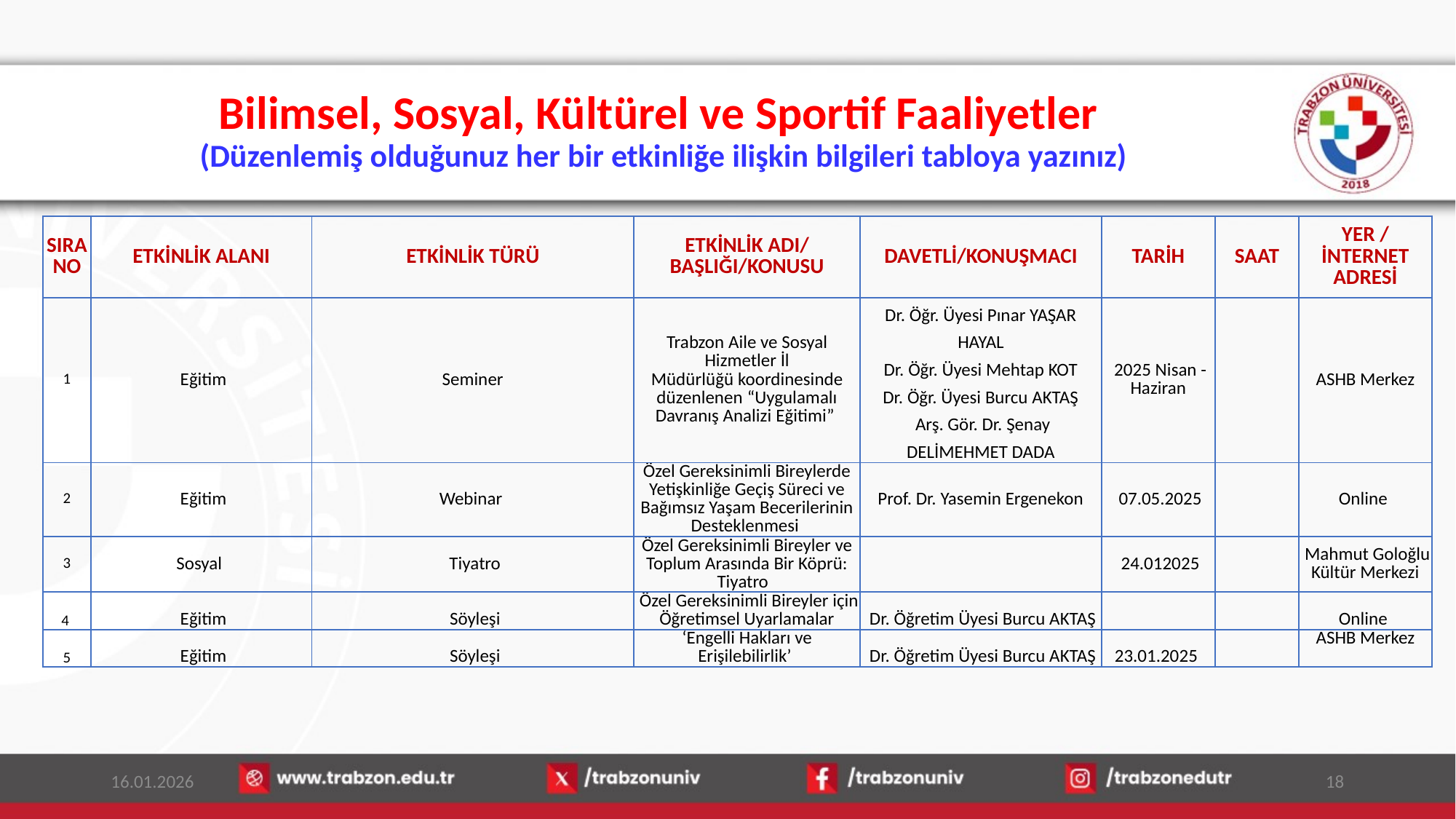

# Bilimsel, Sosyal, Kültürel ve Sportif Faaliyetler (Düzenlemiş olduğunuz her bir etkinliğe ilişkin bilgileri tabloya yazınız)
| SIRA NO | ETKİNLİK ALANI | ETKİNLİK TÜRÜ | ETKİNLİK ADI/ BAŞLIĞI/KONUSU | DAVETLİ/KONUŞMACI | TARİH | SAAT | YER / İNTERNET ADRESİ |
| --- | --- | --- | --- | --- | --- | --- | --- |
| 1 | Eğitim | Seminer | Trabzon Aile ve Sosyal Hizmetler İl Müdürlüğü koordinesinde düzenlenen “Uygulamalı Davranış Analizi Eğitimi” | Dr. Öğr. Üyesi Pınar YAŞAR HAYAL Dr. Öğr. Üyesi Mehtap KOT Dr. Öğr. Üyesi Burcu AKTAŞ Arş. Gör. Dr. Şenay DELİMEHMET DADA | 2025 Nisan - Haziran |  | ASHB Merkez |
| 2 | Eğitim | Webinar | Özel Gereksinimli Bireylerde Yetişkinliğe Geçiş Süreci ve Bağımsız Yaşam Becerilerinin Desteklenmesi | Prof. Dr. Yasemin Ergenekon | 07.05.2025 |  | Online |
| 3 | Sosyal | Tiyatro | Özel Gereksinimli Bireyler ve Toplum Arasında Bir Köprü: Tiyatro |  | 24.012025 |  | Mahmut Goloğlu Kültür Merkezi |
| 4 | Eğitim | Söyleşi | Özel Gereksinimli Bireyler için Öğretimsel Uyarlamalar | Dr. Öğretim Üyesi Burcu AKTAŞ |  |  | Online |
| 5 | Eğitim | Söyleşi | ‘Engelli Hakları ve Erişilebilirlik’ | Dr. Öğretim Üyesi Burcu AKTAŞ | 23.01.2025 |  | ASHB Merkez |
16.01.2026
18